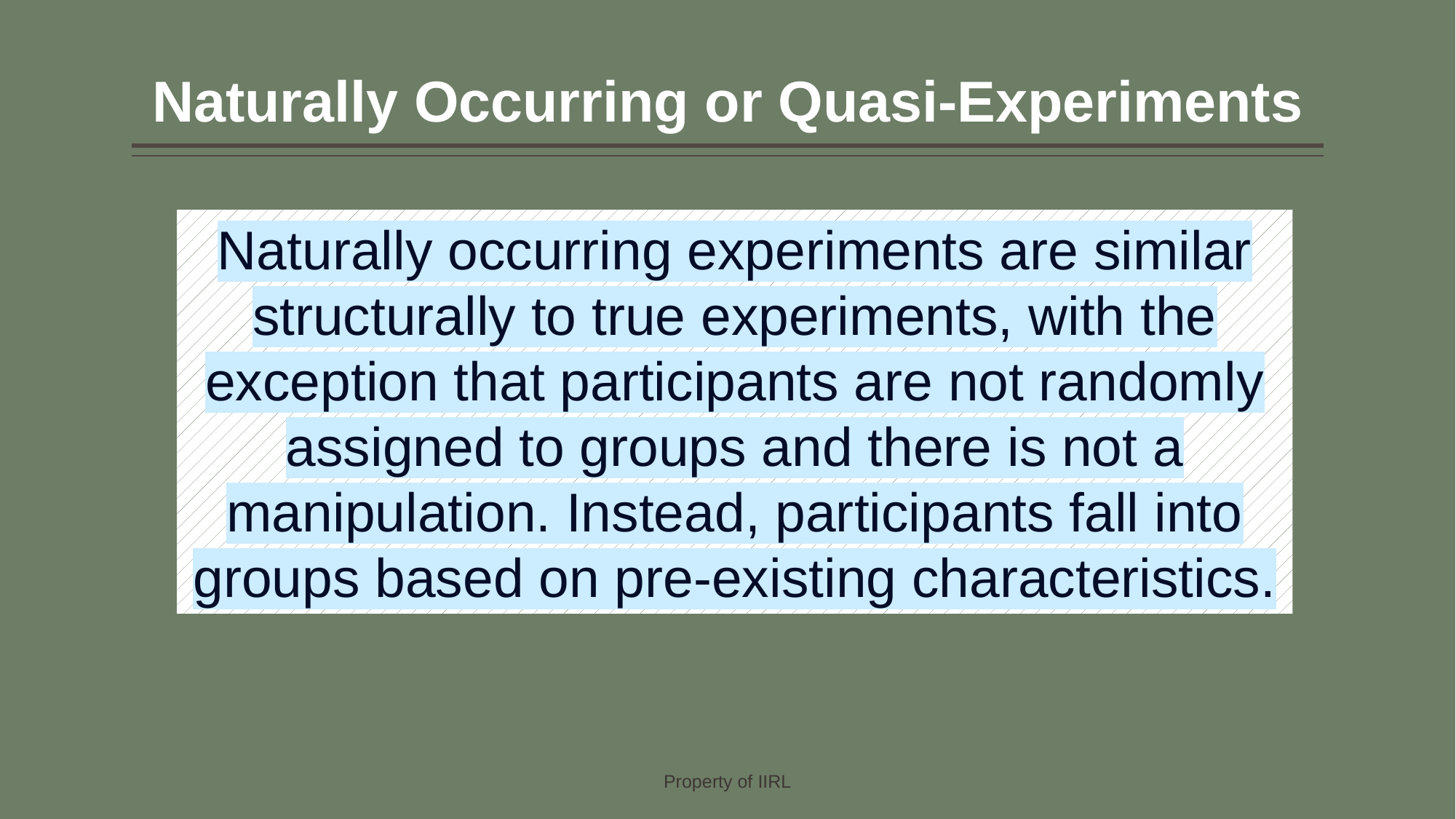

# Naturally Occurring or Quasi-Experiments
Naturally occurring experiments are similar structurally to true experiments, with the exception that participants are not randomly assigned to groups and there is not a manipulation. Instead, participants fall into groups based on pre-existing characteristics.
Property of IIRL